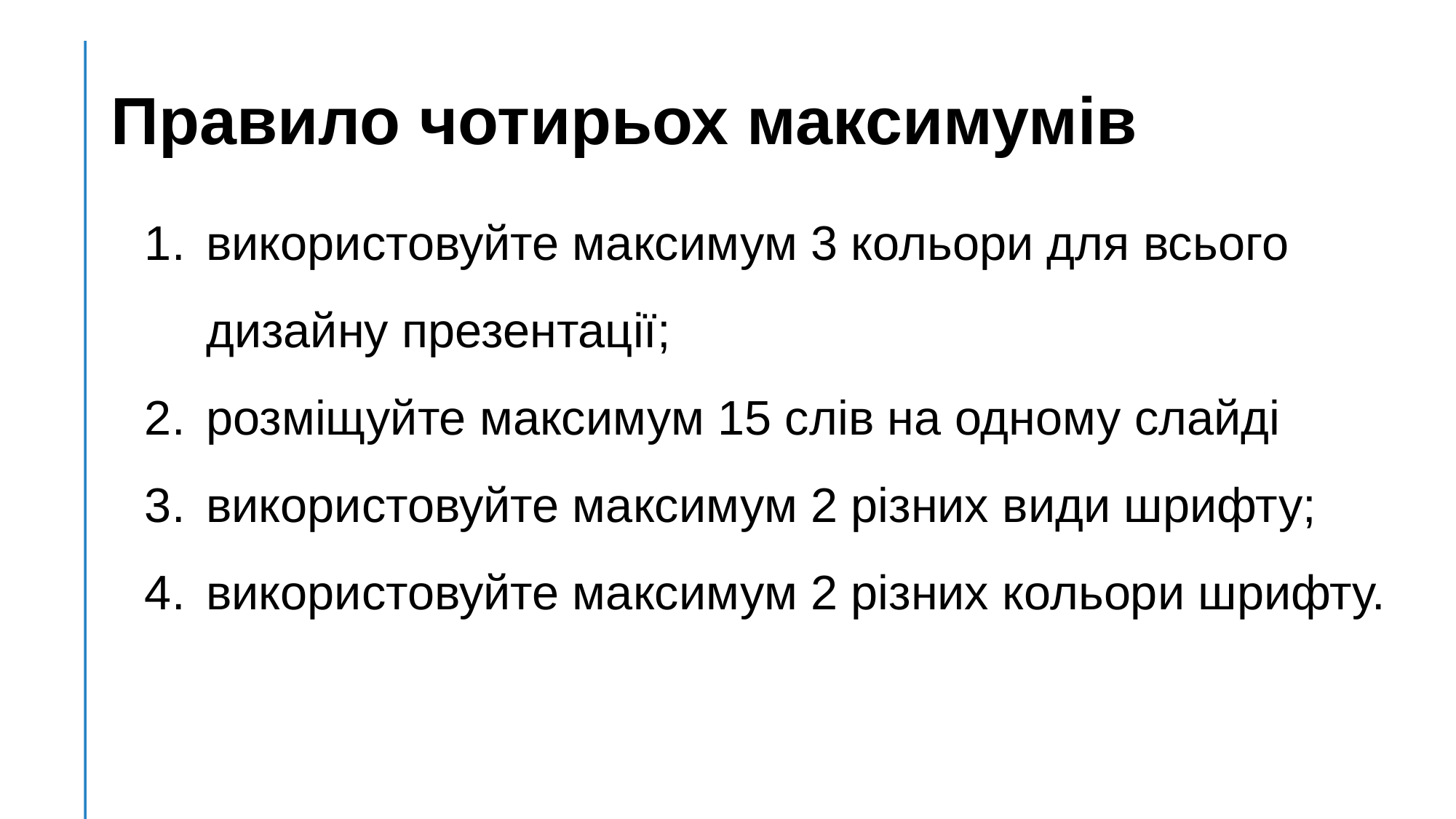

# Правило чотирьох максимумів
використовуйте максимум 3 кольори для всього дизайну презентації;
розміщуйте максимум 15 слів на одному слайді
використовуйте максимум 2 різних види шрифту;
використовуйте максимум 2 різних кольори шрифту.